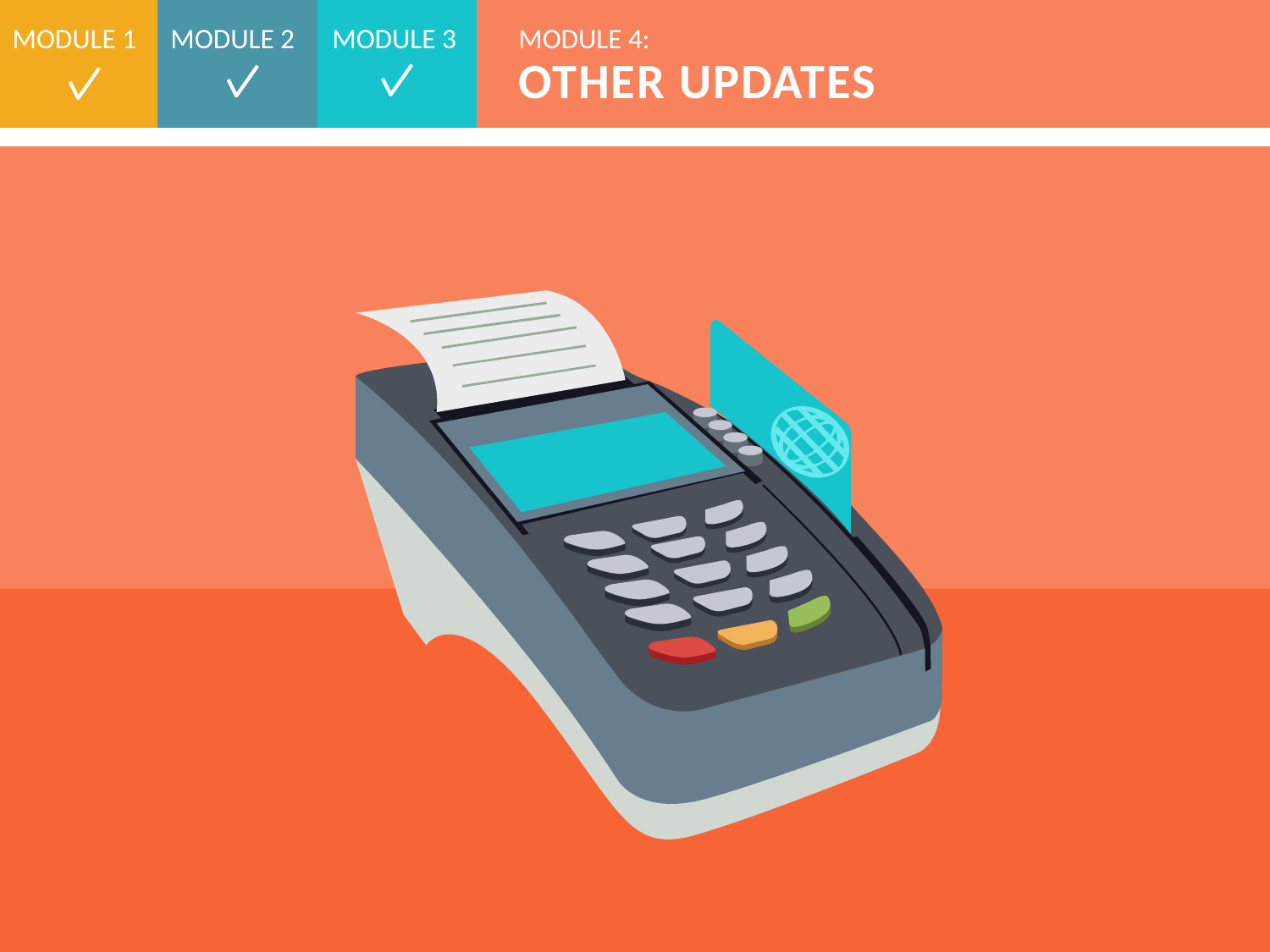

MODULE 1
MODULE 2
MODULE 3
MODULE 4:
OTHER UPDATES